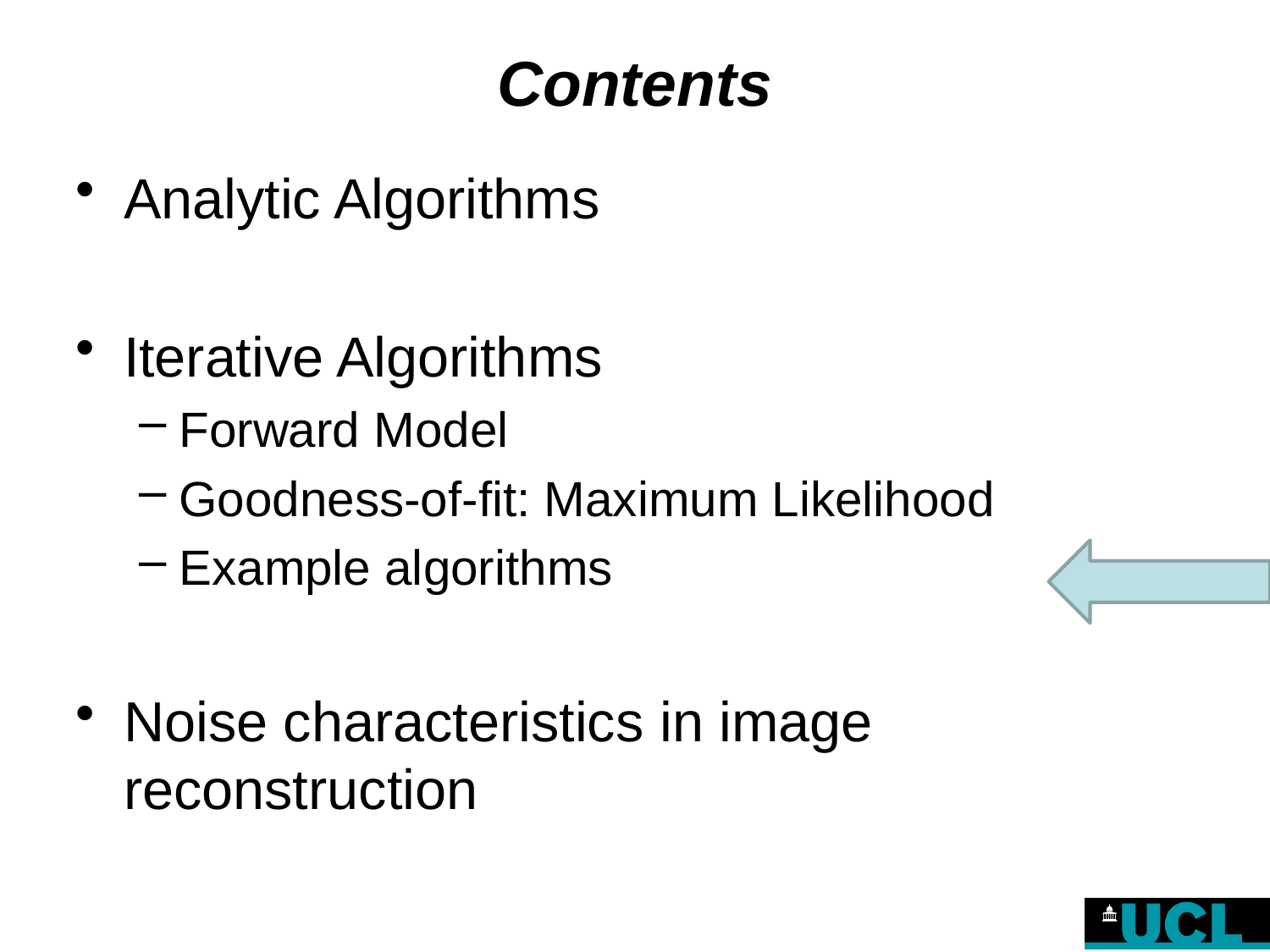

# Contents
Analytic Algorithms

Iterative Algorithms
Forward Model
Goodness-of-fit: Maximum Likelihood
Example algorithms

Noise characteristics in image reconstruction